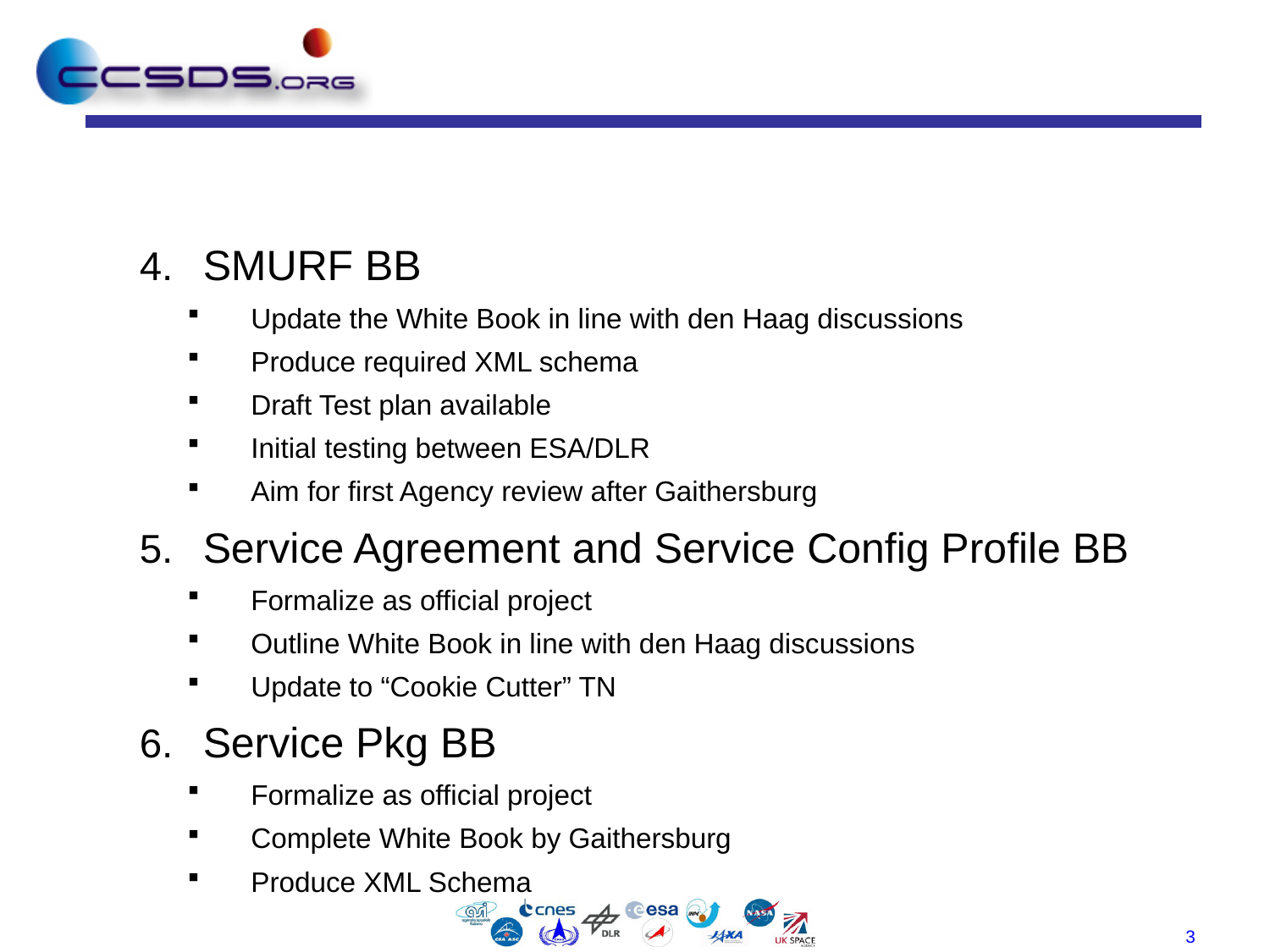

#
SMURF BB
Update the White Book in line with den Haag discussions
Produce required XML schema
Draft Test plan available
Initial testing between ESA/DLR
Aim for first Agency review after Gaithersburg
Service Agreement and Service Config Profile BB
Formalize as official project
Outline White Book in line with den Haag discussions
Update to “Cookie Cutter” TN
Service Pkg BB
Formalize as official project
Complete White Book by Gaithersburg
Produce XML Schema